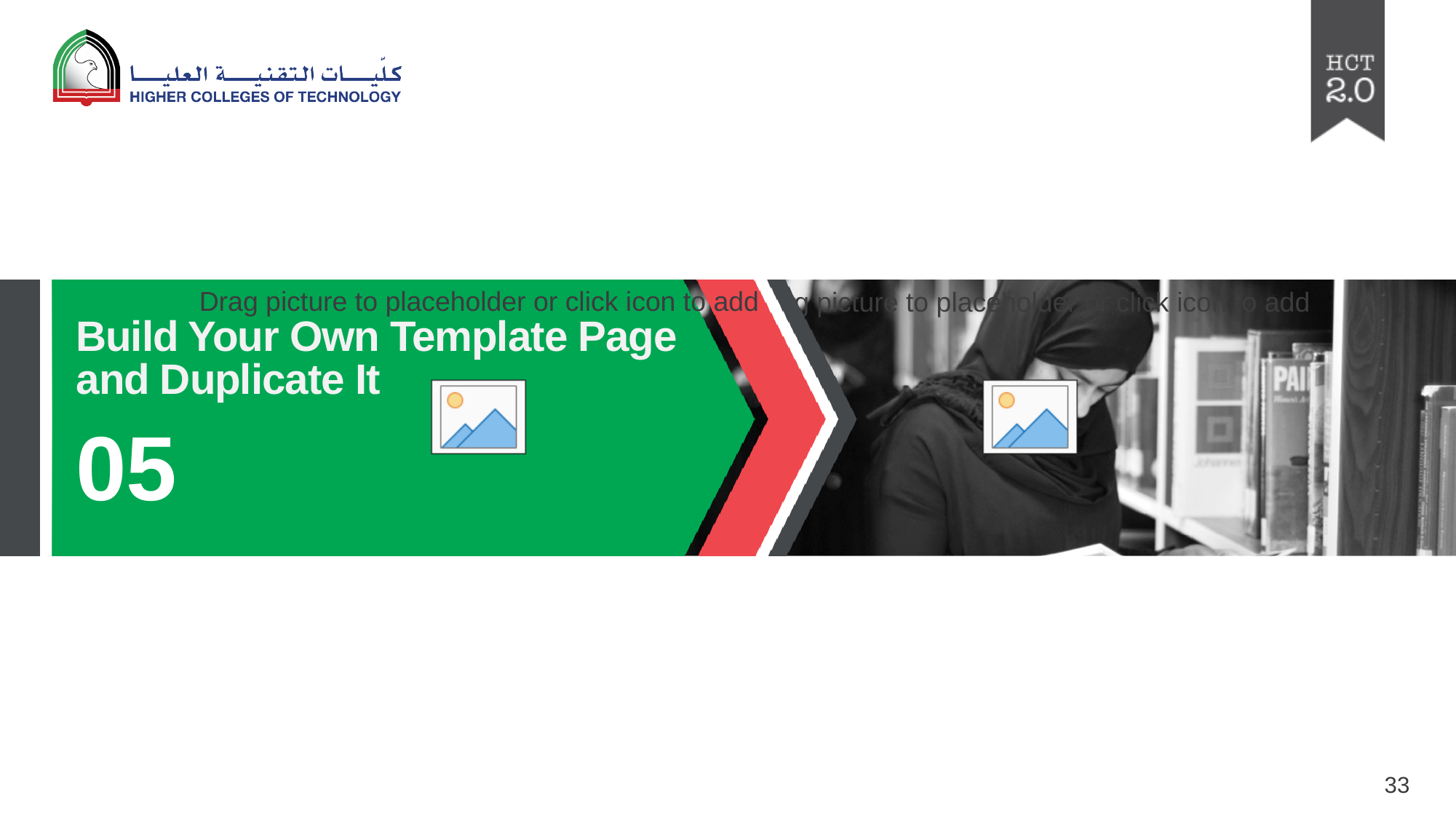

# Build Your Own Template Page and Duplicate It
05
33